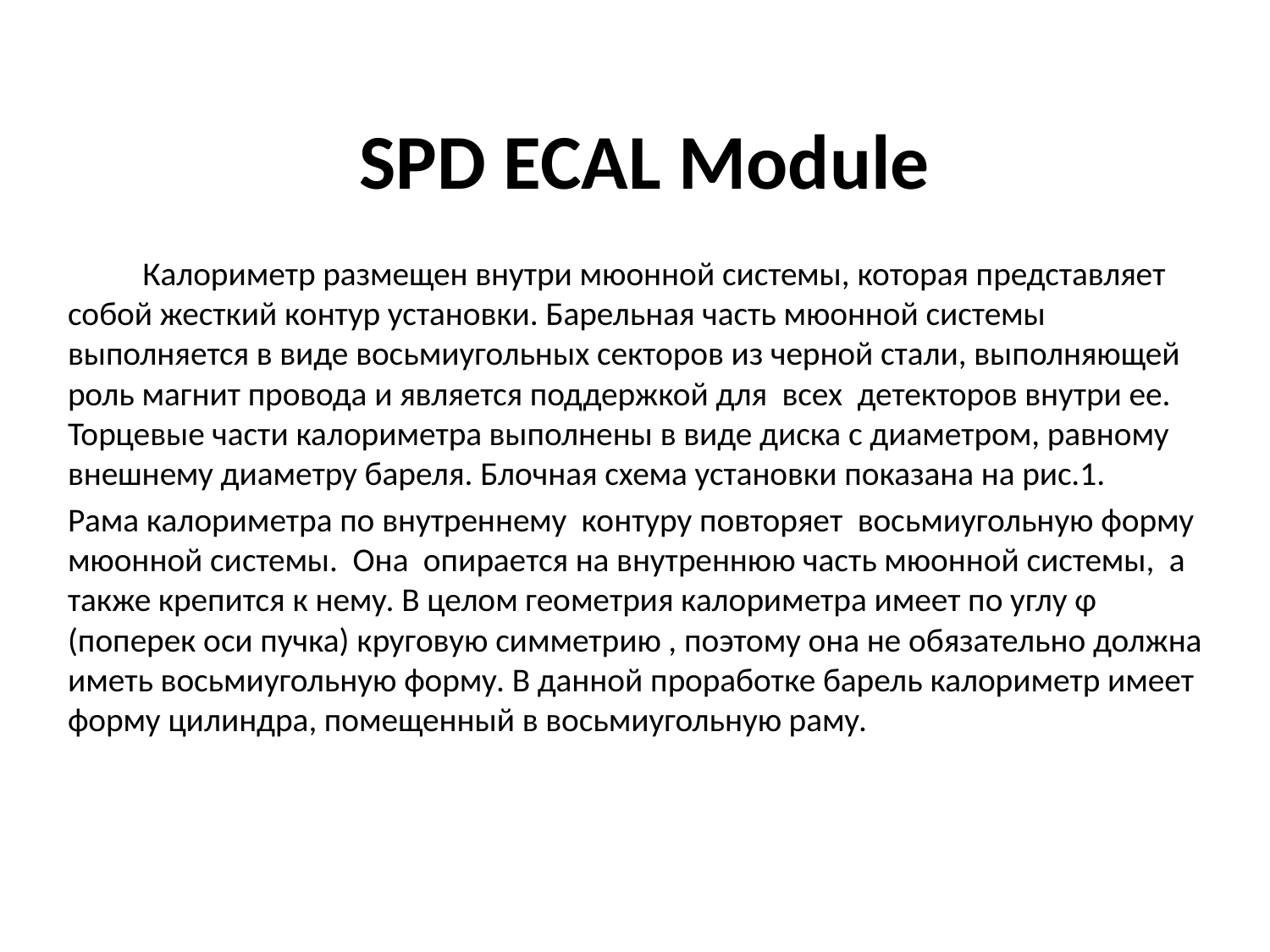

# SPD ECAL Module
	Калориметр размещен внутри мюонной системы, которая представляет собой жесткий контур установки. Барельная часть мюонной системы выполняется в виде восьмиугольных секторов из черной стали, выполняющей роль магнит провода и является поддержкой для  всех  детекторов внутри ее. Торцевые части калориметра выполнены в виде диска с диаметром, равному внешнему диаметру бареля. Блочная схема установки показана на рис.1.
Рама калориметра по внутреннему  контуру повторяет  восьмиугольную форму мюонной системы.  Она  опирается на внутреннюю часть мюонной системы,  а также крепится к нему. В целом геометрия калориметра имеет по углу φ  (поперек оси пучка) круговую симметрию , поэтому она не обязательно должна иметь восьмиугольную форму. В данной проработке барель калориметр имеет форму цилиндра, помещенный в восьмиугольную раму.